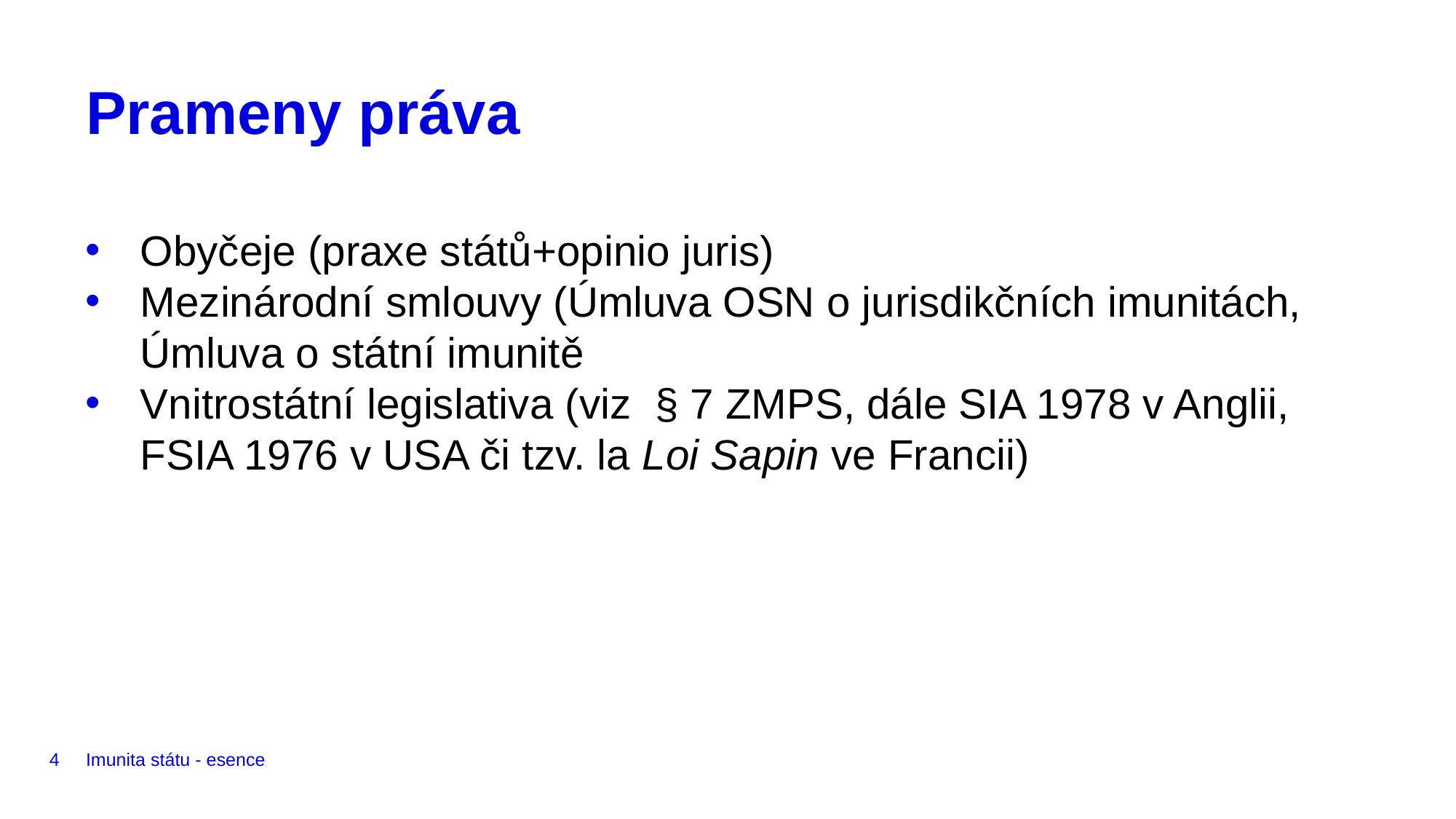

08.04.2019
# Prameny práva
Obyčeje (praxe států+opinio juris)
Mezinárodní smlouvy (Úmluva OSN o jurisdikčních imunitách, Úmluva o státní imunitě
Vnitrostátní legislativa (viz  § 7 ZMPS, dále SIA 1978 v Anglii, FSIA 1976 v USA či tzv. la Loi Sapin ve Francii)
4
Imunita státu - esence